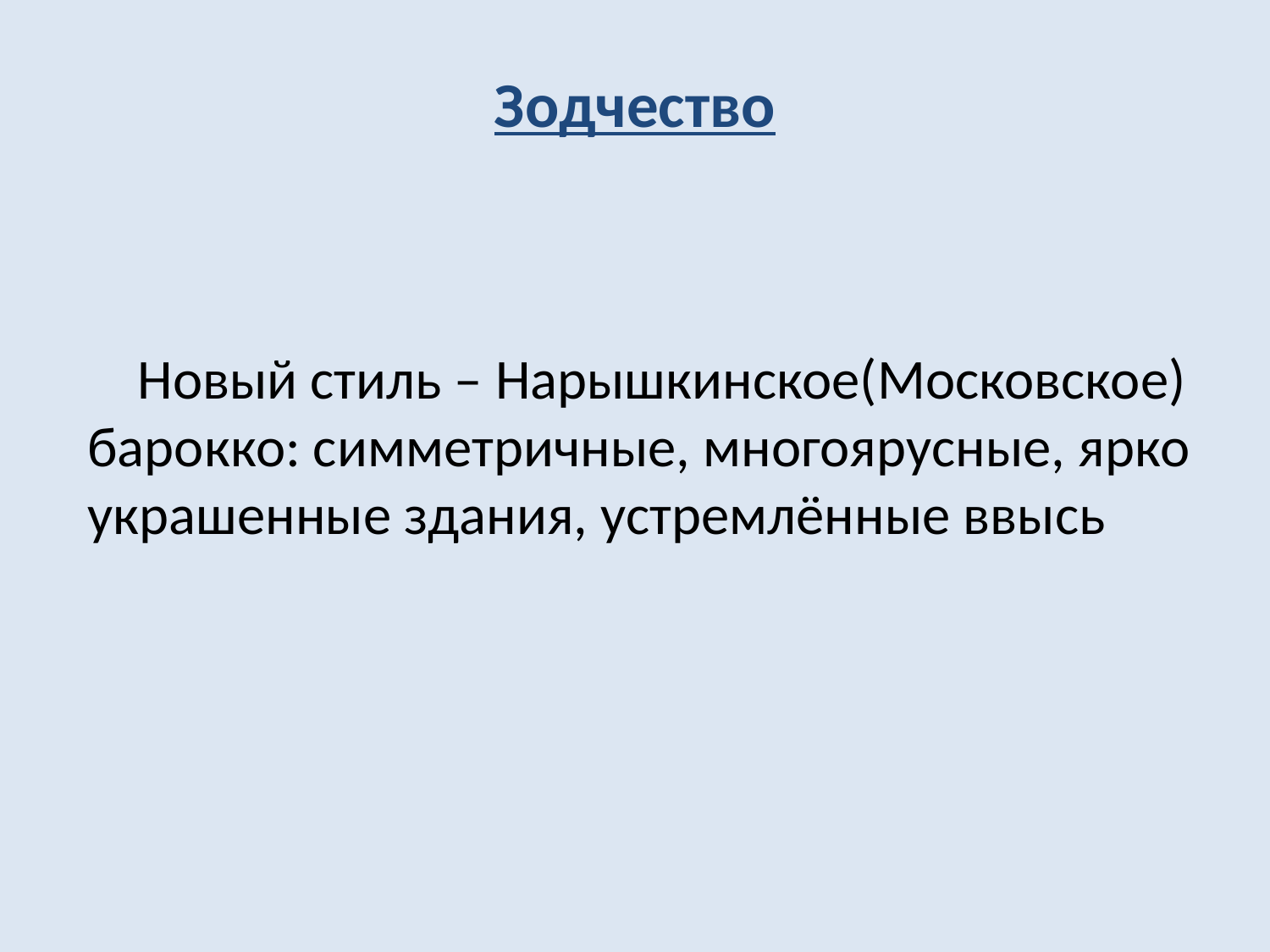

# Зодчество
Новый стиль – Нарышкинское(Московское) барокко: симметричные, многоярусные, ярко украшенные здания, устремлённые ввысь